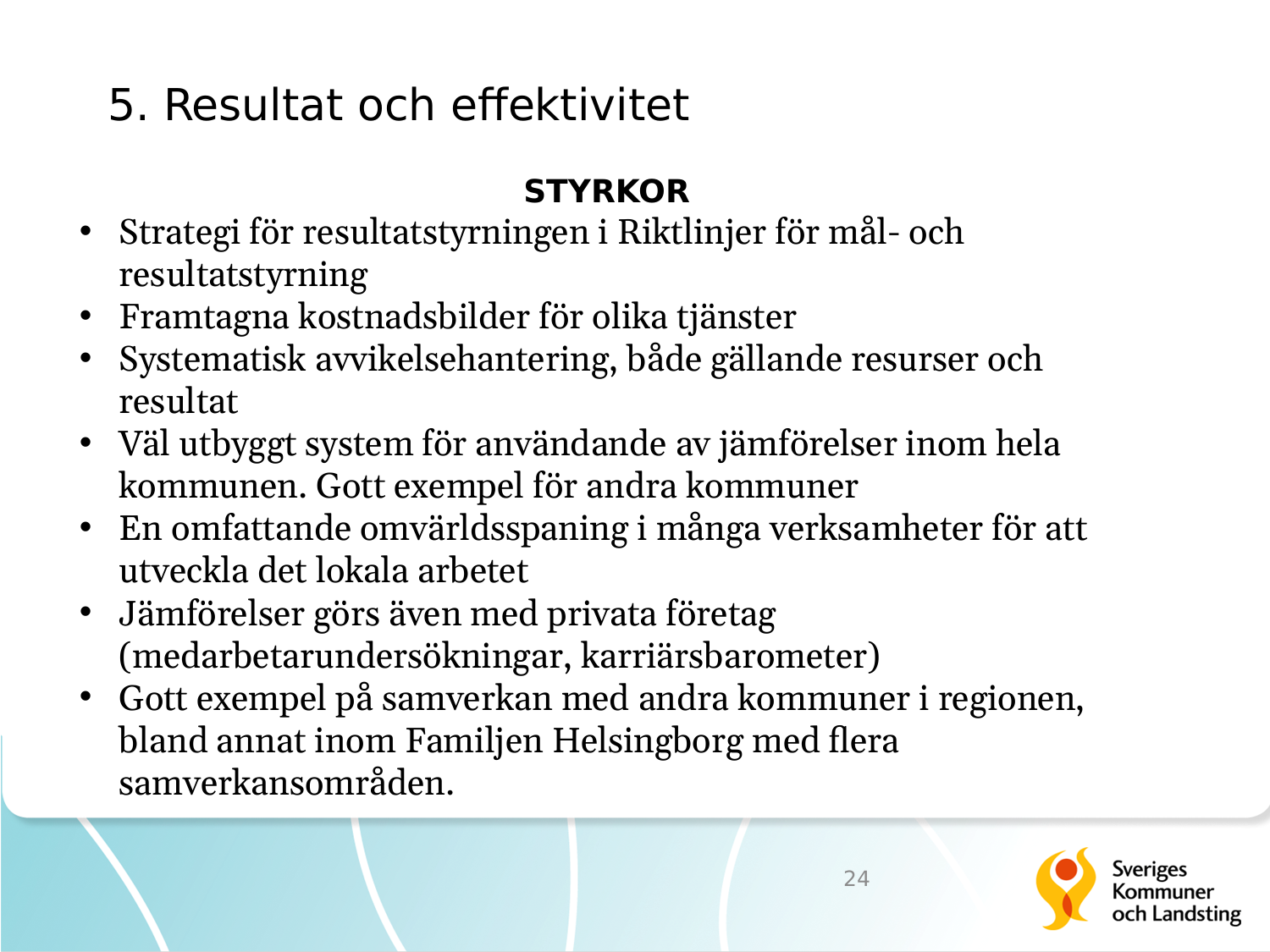

# 5. Resultat och effektivitet
STYRKOR
Strategi för resultatstyrningen i Riktlinjer för mål- och resultatstyrning
Framtagna kostnadsbilder för olika tjänster
Systematisk avvikelsehantering, både gällande resurser och resultat
Väl utbyggt system för användande av jämförelser inom hela kommunen. Gott exempel för andra kommuner
En omfattande omvärldsspaning i många verksamheter för att utveckla det lokala arbetet
Jämförelser görs även med privata företag (medarbetarundersökningar, karriärsbarometer)
Gott exempel på samverkan med andra kommuner i regionen, bland annat inom Familjen Helsingborg med flera samverkansområden.

24